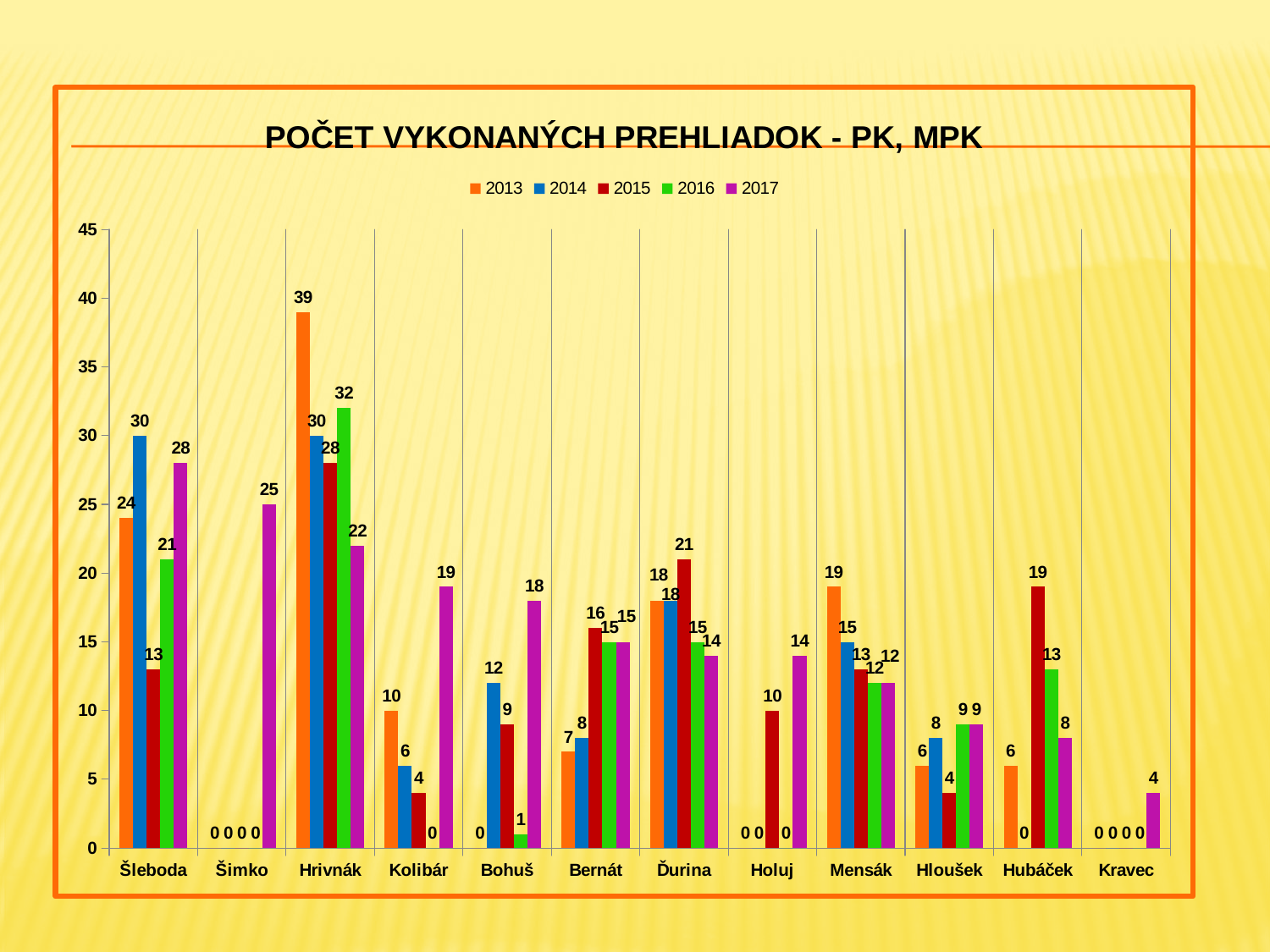

### Chart: POČET VYKONANÝCH PREHLIADOK - PK, MPK

| Category | 2013 | 2014 | 2015 | 2016 | 2017 |
|---|---|---|---|---|---|
| Šleboda | 24.0 | 30.0 | 13.0 | 21.0 | 28.0 |
| Šimko | 0.0 | 0.0 | 0.0 | 0.0 | 25.0 |
| Hrivnák | 39.0 | 30.0 | 28.0 | 32.0 | 22.0 |
| Kolibár | 10.0 | 6.0 | 4.0 | 0.0 | 19.0 |
| Bohuš | 0.0 | 12.0 | 9.0 | 1.0 | 18.0 |
| Bernát | 7.0 | 8.0 | 16.0 | 15.0 | 15.0 |
| Ďurina | 18.0 | 18.0 | 21.0 | 15.0 | 14.0 |
| Holuj | 0.0 | 0.0 | 10.0 | 0.0 | 14.0 |
| Mensák | 19.0 | 15.0 | 13.0 | 12.0 | 12.0 |
| Hloušek | 6.0 | 8.0 | 4.0 | 9.0 | 9.0 |
| Hubáček | 6.0 | 0.0 | 19.0 | 13.0 | 8.0 |
| Kravec | 0.0 | 0.0 | 0.0 | 0.0 | 4.0 |